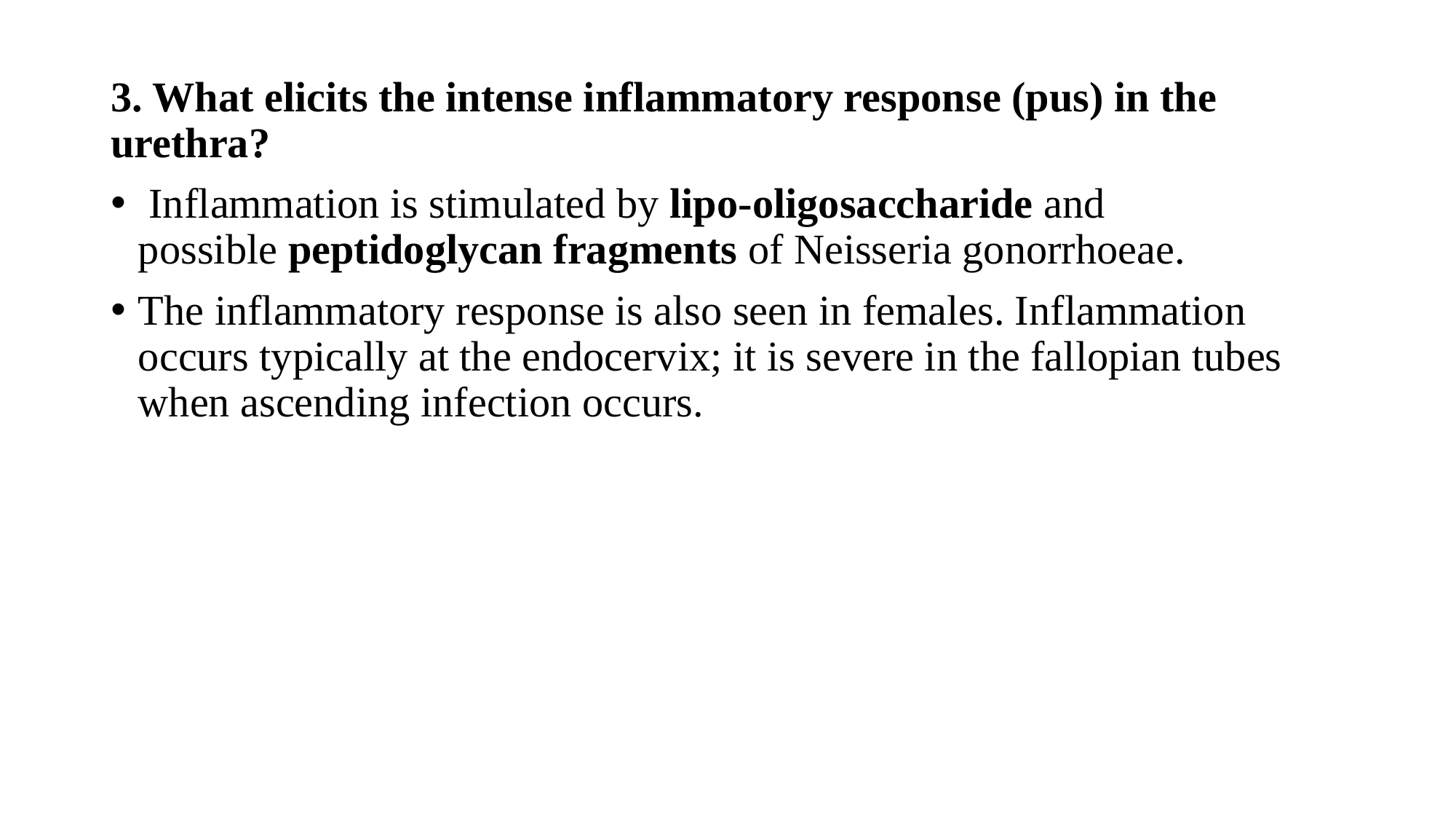

3. What elicits the intense inflammatory response (pus) in the urethra?
 Inflammation is stimulated by lipo-oligosaccharide and possible peptidoglycan fragments of Neisseria gonorrhoeae.
The inflammatory response is also seen in females. Inflammation occurs typically at the endocervix; it is severe in the fallopian tubes when ascending infection occurs.